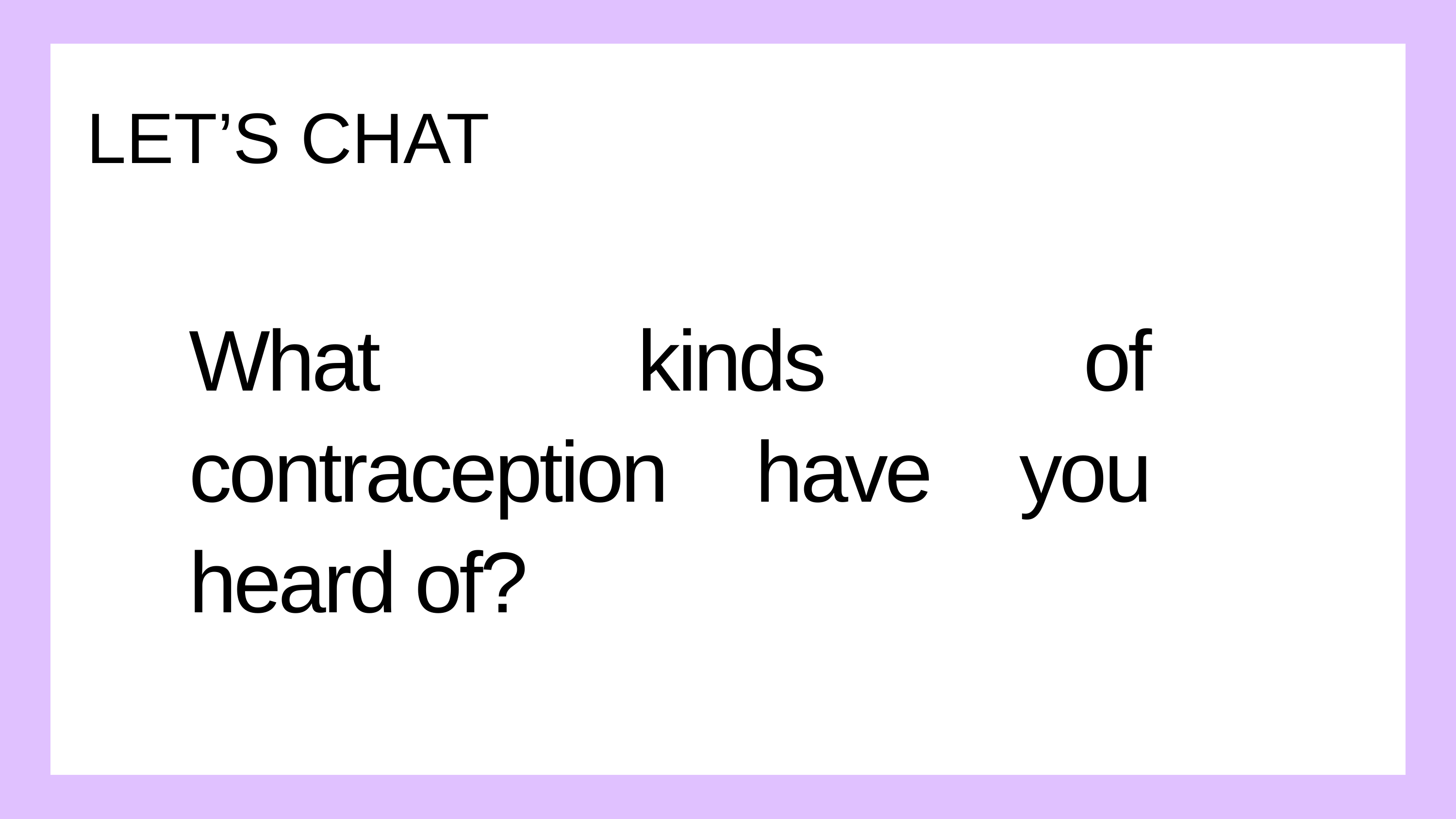

LET’S CHAT
What kinds of contraception have you heard of?